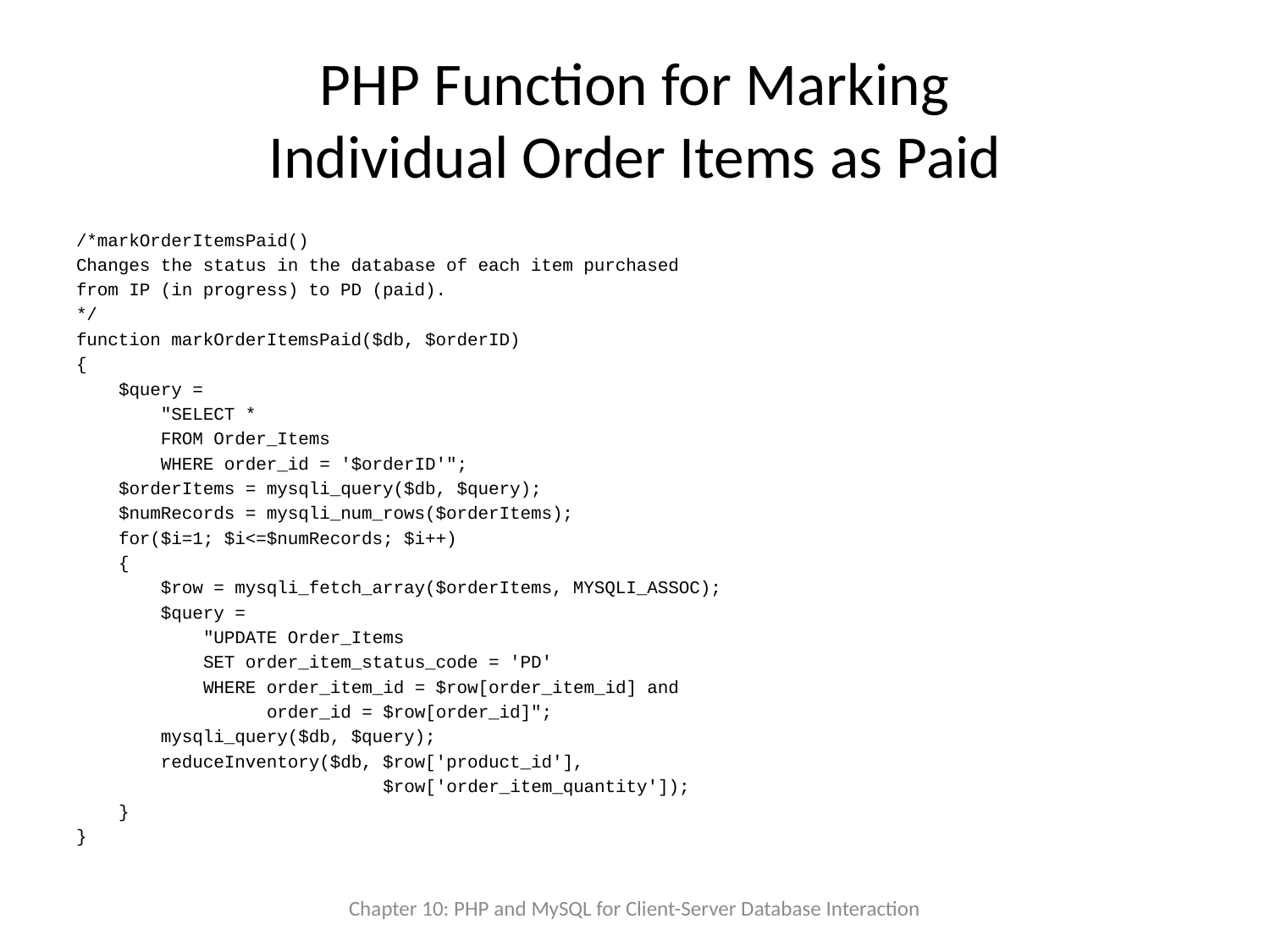

# PHP Function for Marking Individual Order Items as Paid
/*markOrderItemsPaid()
Changes the status in the database of each item purchased
from IP (in progress) to PD (paid).
*/
function markOrderItemsPaid($db, $orderID)
{
    $query =
        "SELECT *
        FROM Order_Items
        WHERE order_id = '$orderID'";
    $orderItems = mysqli_query($db, $query);
    $numRecords = mysqli_num_rows($orderItems);
    for($i=1; $i<=$numRecords; $i++)
    {
        $row = mysqli_fetch_array($orderItems, MYSQLI_ASSOC);
        $query =
            "UPDATE Order_Items
            SET order_item_status_code = 'PD'
            WHERE order_item_id = $row[order_item_id] and
                  order_id = $row[order_id]";
        mysqli_query($db, $query);
        reduceInventory($db, $row['product_id'],
                             $row['order_item_quantity']);
    }
}

Chapter 10: PHP and MySQL for Client-Server Database Interaction